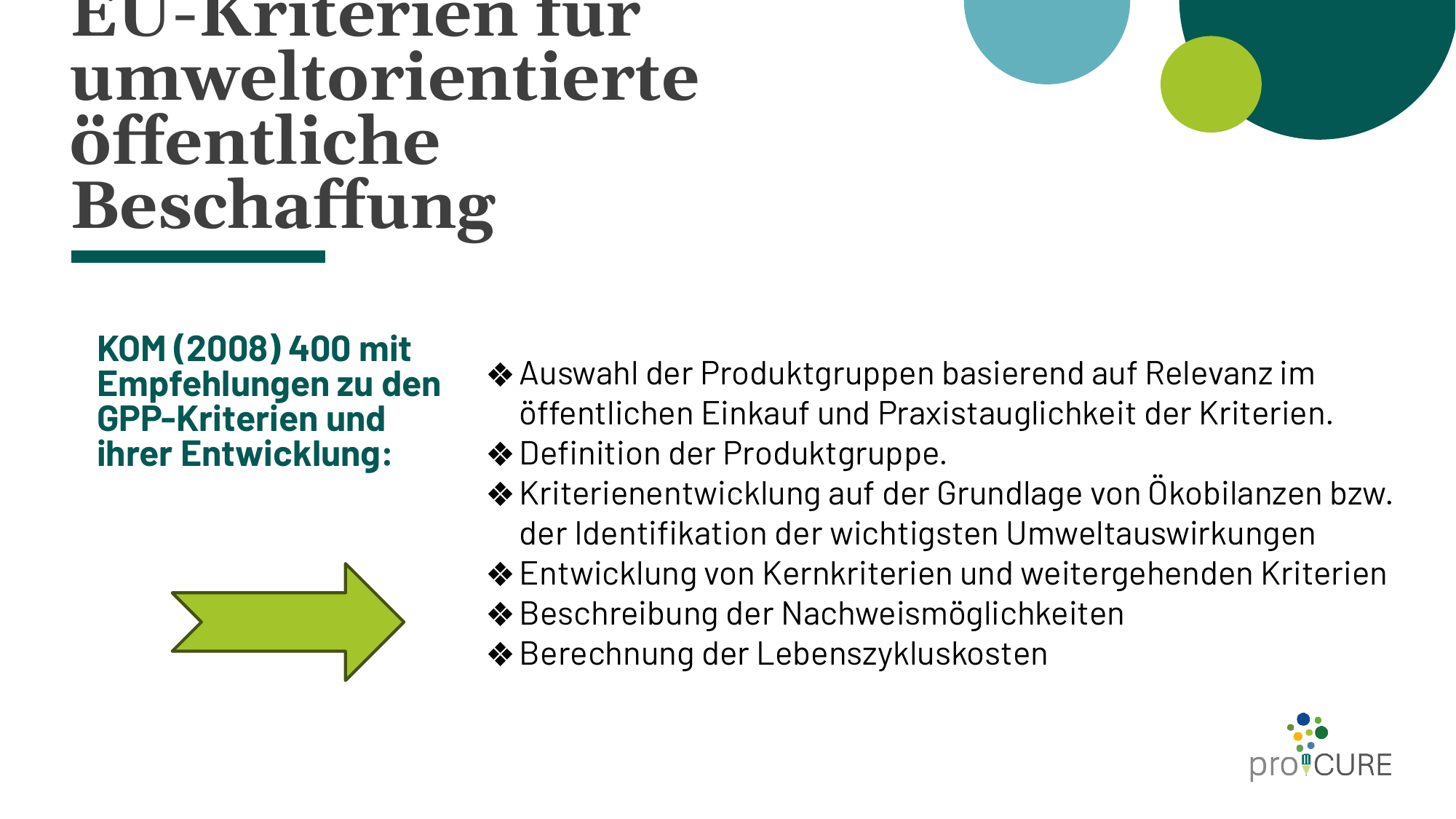

# EU-Kriterien für umweltorientierte öffentliche Beschaffung
KOM (2008) 400 mit Empfehlungen zu den GPP-Kriterien und ihrer Entwicklung:
Auswahl der Produktgruppen basierend auf Relevanz im öffentlichen Einkauf und Praxistauglichkeit der Kriterien.
Definition der Produktgruppe.
Kriterienentwicklung auf der Grundlage von Ökobilanzen bzw. der Identifikation der wichtigsten Umweltauswirkungen
Entwicklung von Kernkriterien und weitergehenden Kriterien
Beschreibung der Nachweismöglichkeiten
Berechnung der Lebenszykluskosten